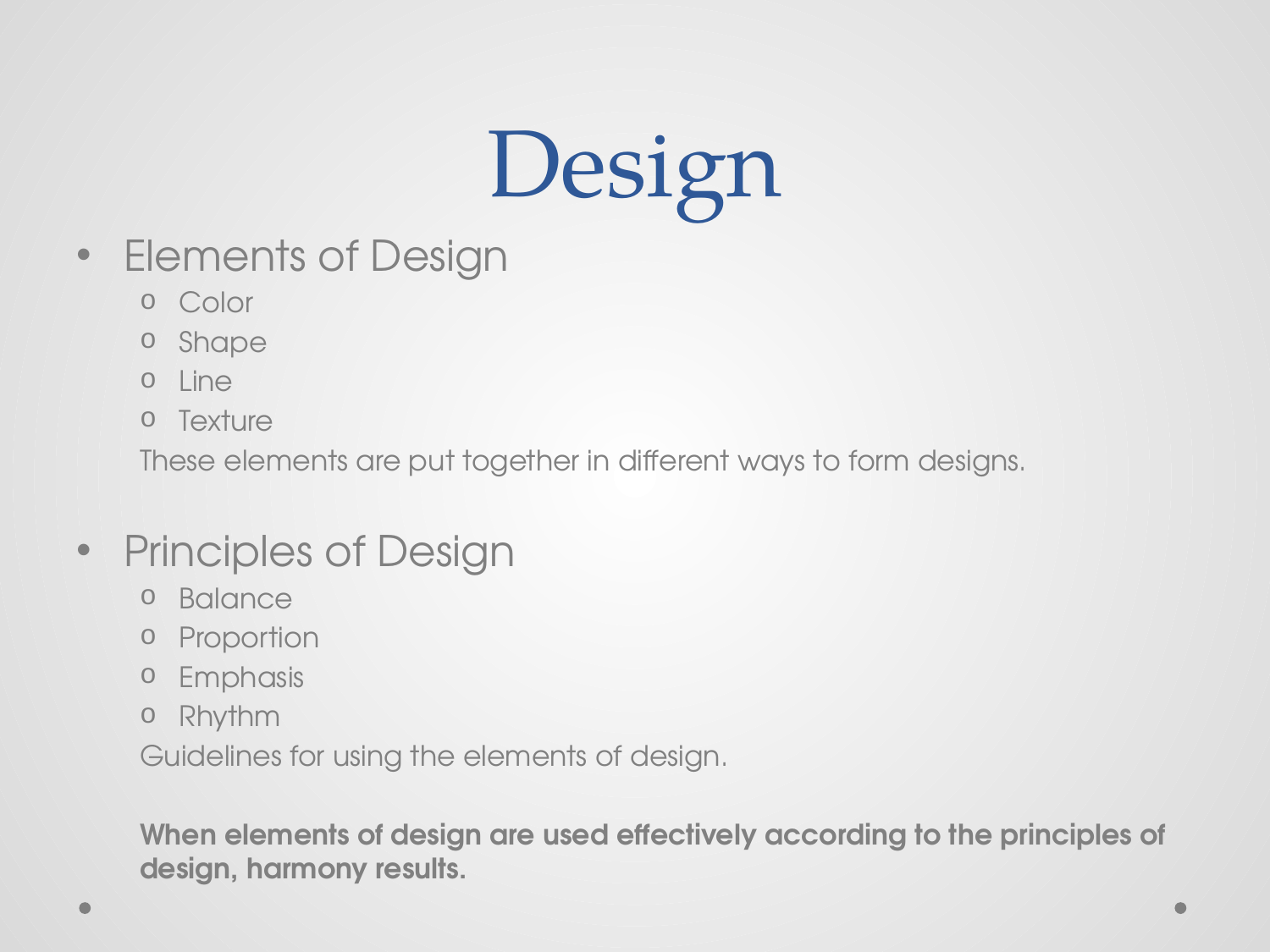

# Design
Elements of Design
Color
Shape
Line
Texture
These elements are put together in different ways to form designs.

Principles of Design
Balance
Proportion
Emphasis
Rhythm
Guidelines for using the elements of design.

When elements of design are used effectively according to the principles of design, harmony results.